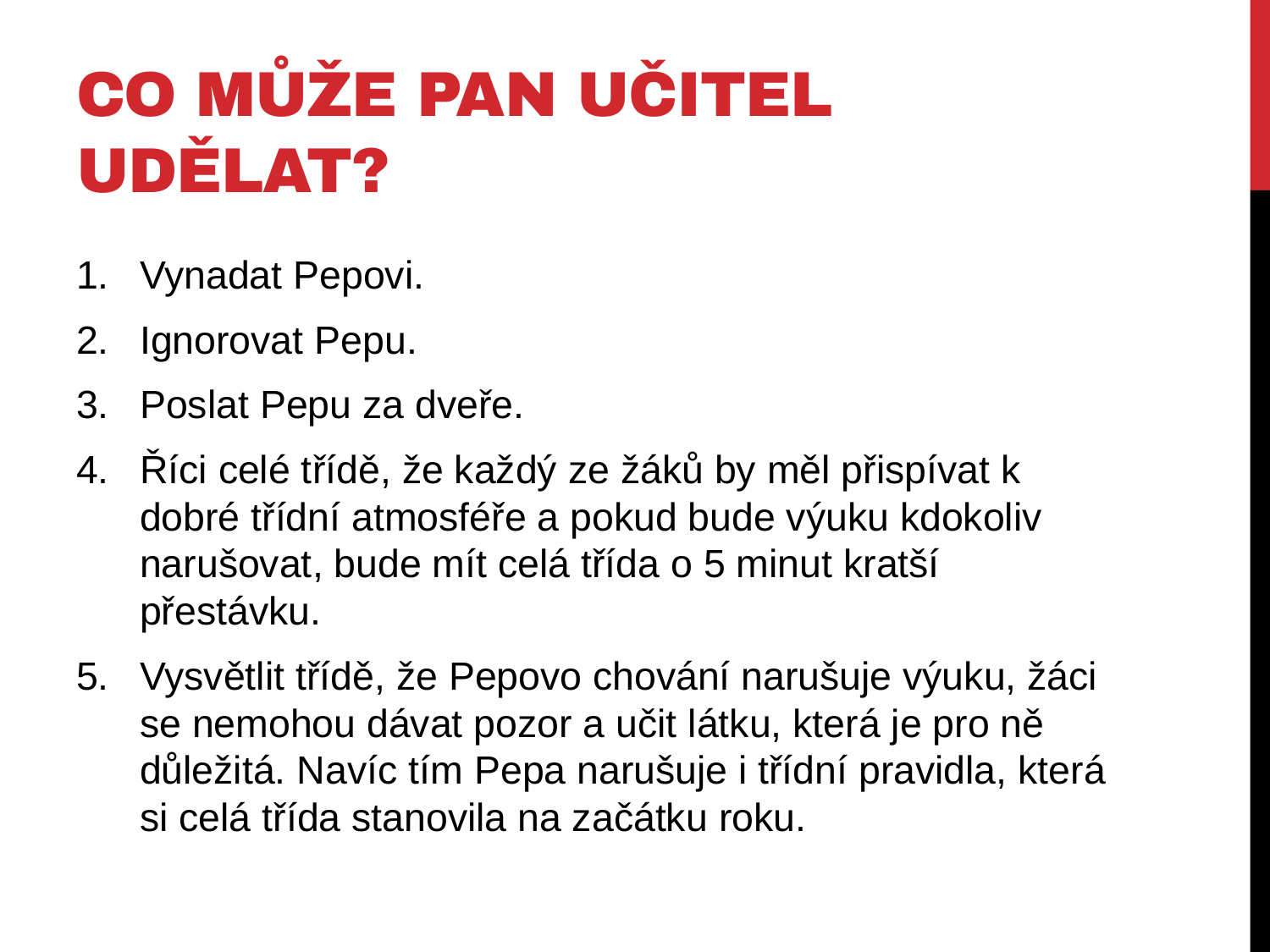

# Co může pan učitel udělat?
Vynadat Pepovi.
Ignorovat Pepu.
Poslat Pepu za dveře.
Říci celé třídě, že každý ze žáků by měl přispívat k dobré třídní atmosféře a pokud bude výuku kdokoliv narušovat, bude mít celá třída o 5 minut kratší přestávku.
Vysvětlit třídě, že Pepovo chování narušuje výuku, žáci se nemohou dávat pozor a učit látku, která je pro ně důležitá. Navíc tím Pepa narušuje i třídní pravidla, která si celá třída stanovila na začátku roku.